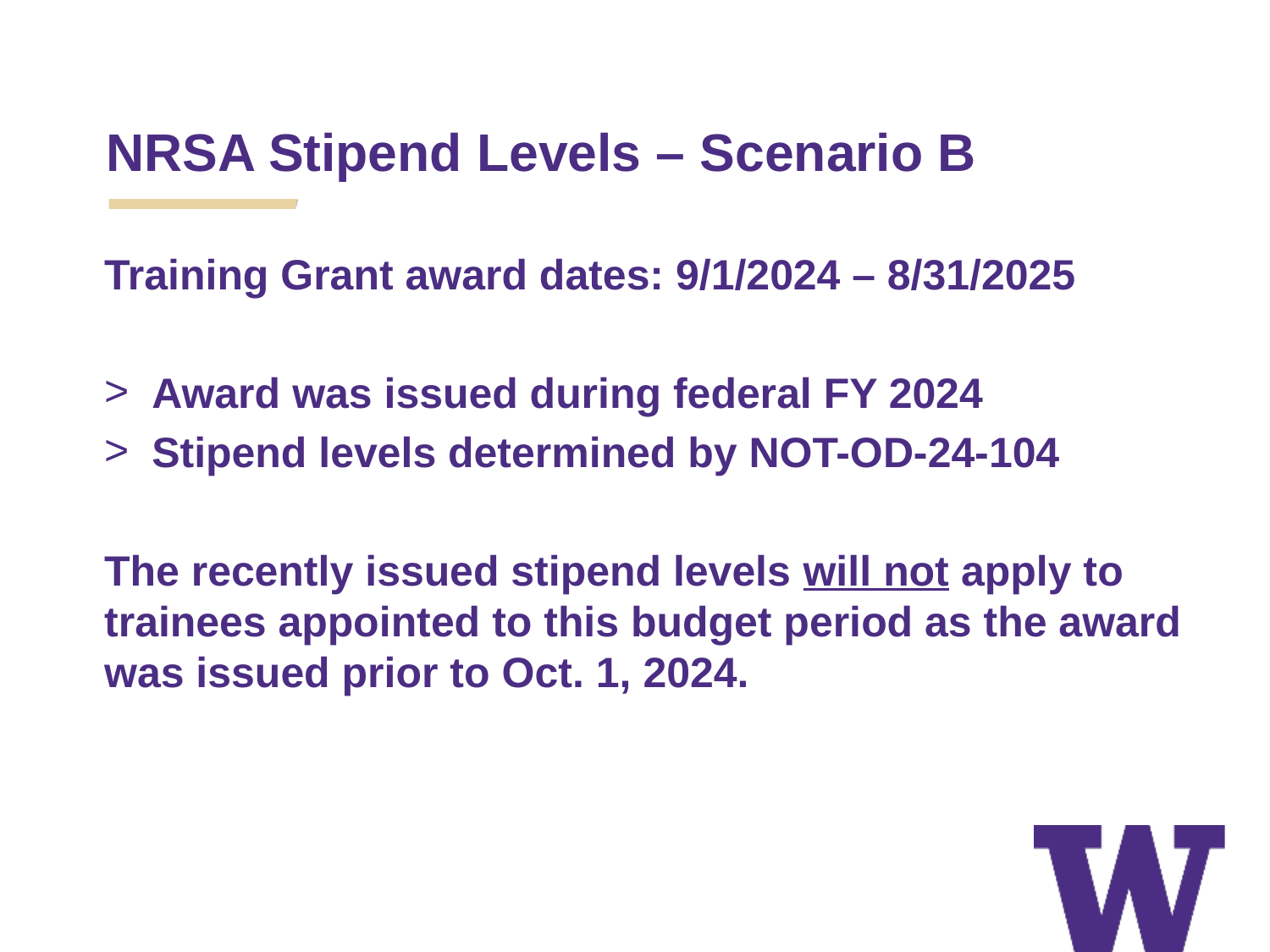

# NRSA Stipend Levels – Scenario B
Training Grant award dates: 9/1/2024 – 8/31/2025

Award was issued during federal FY 2024
Stipend levels determined by NOT-OD-24-104

The recently issued stipend levels will not apply to trainees appointed to this budget period as the award was issued prior to Oct. 1, 2024.